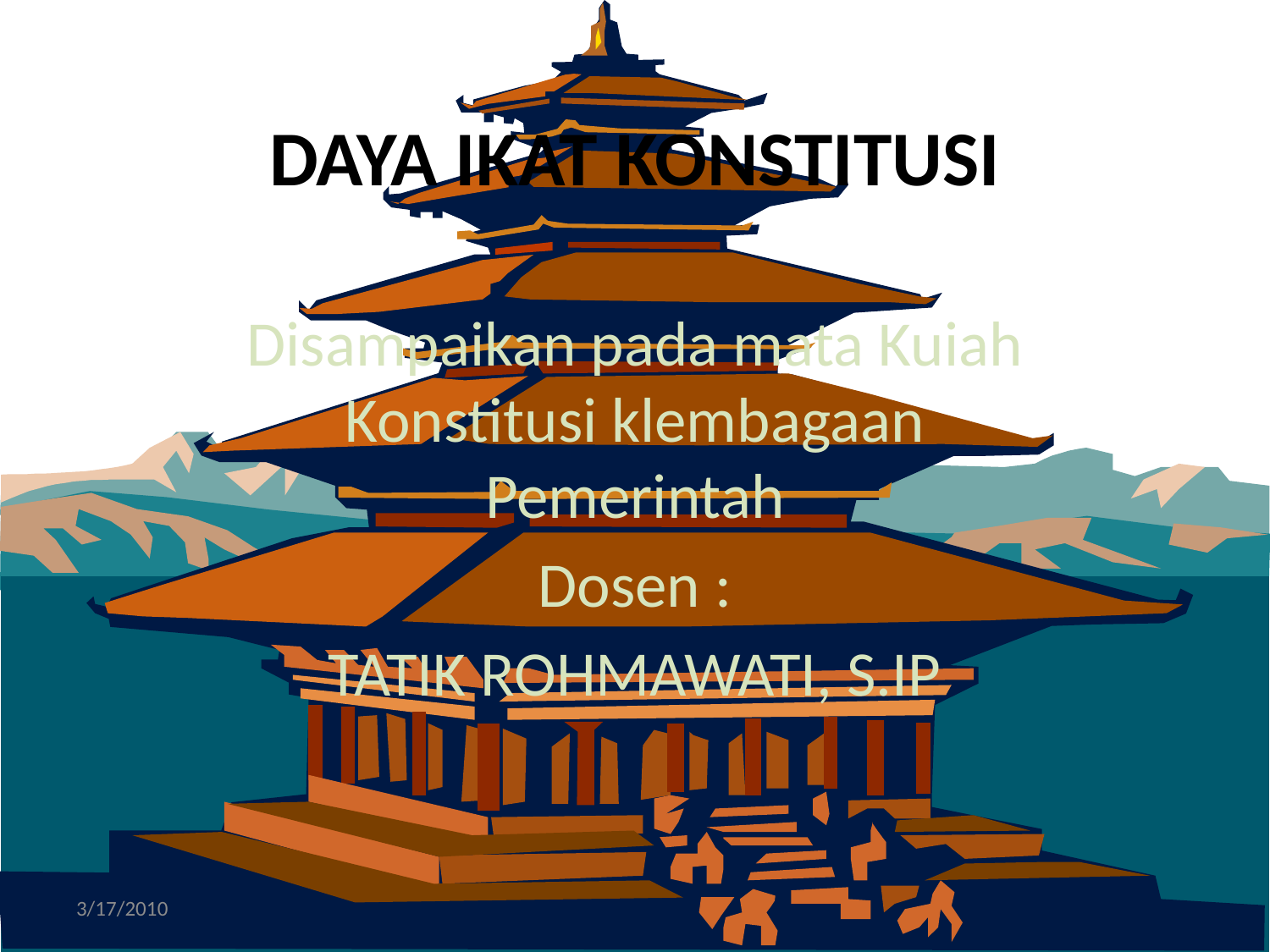

# DAYA IKAT KONSTITUSI
Disampaikan pada mata Kuiah Konstitusi klembagaan Pemerintah
Dosen :
TATIK ROHMAWATI, S.IP
3/17/2010
HandOut Konstitusi Kelembagaan Pemerintah, By Tatik Rohmawati, S.IP.
1